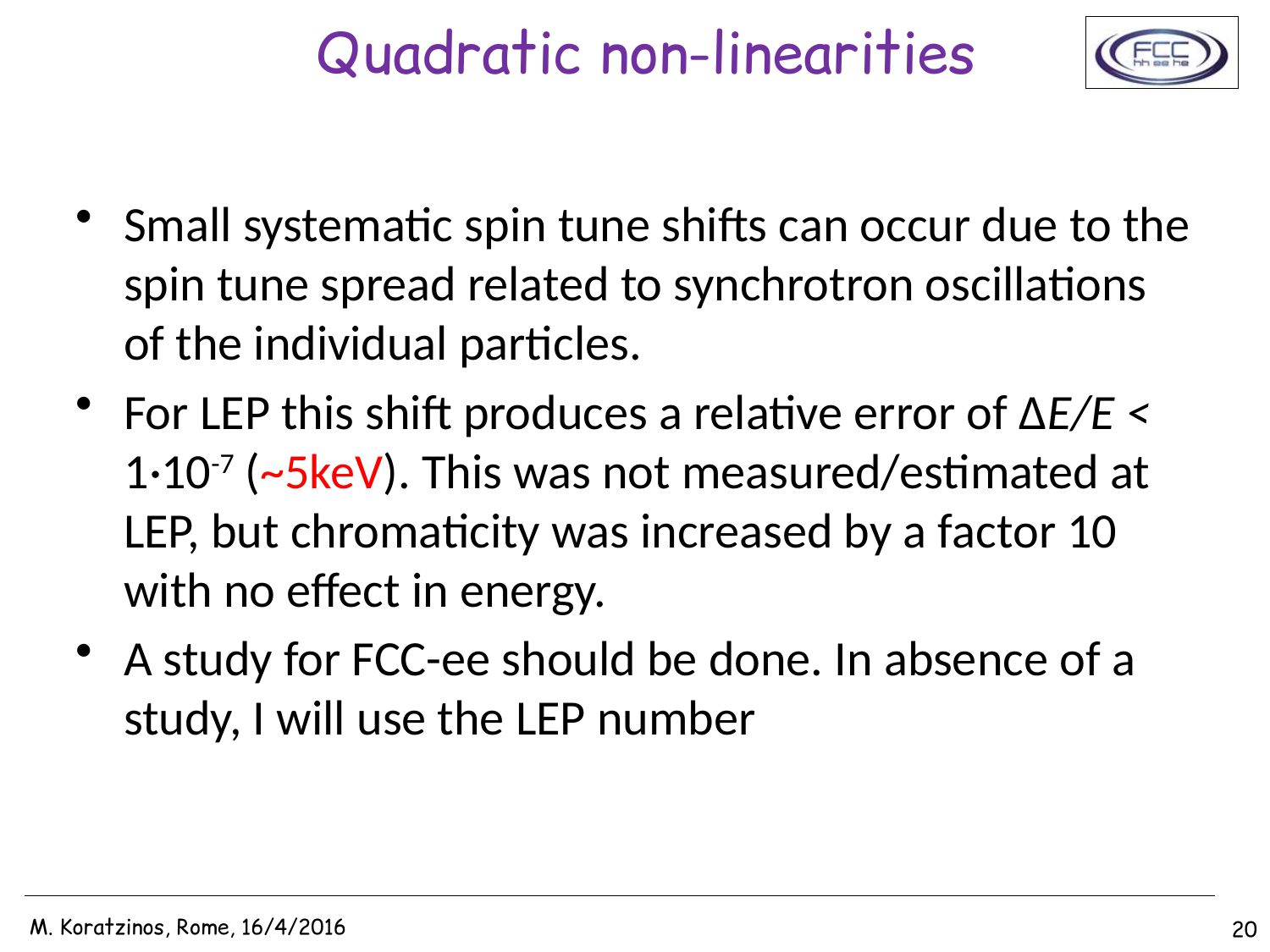

# Quadratic non-linearities
Small systematic spin tune shifts can occur due to the spin tune spread related to synchrotron oscillations of the individual particles.
For LEP this shift produces a relative error of ΔE/E < 1·10-7 (~5keV). This was not measured/estimated at LEP, but chromaticity was increased by a factor 10 with no effect in energy.
A study for FCC-ee should be done. In absence of a study, I will use the LEP number

20